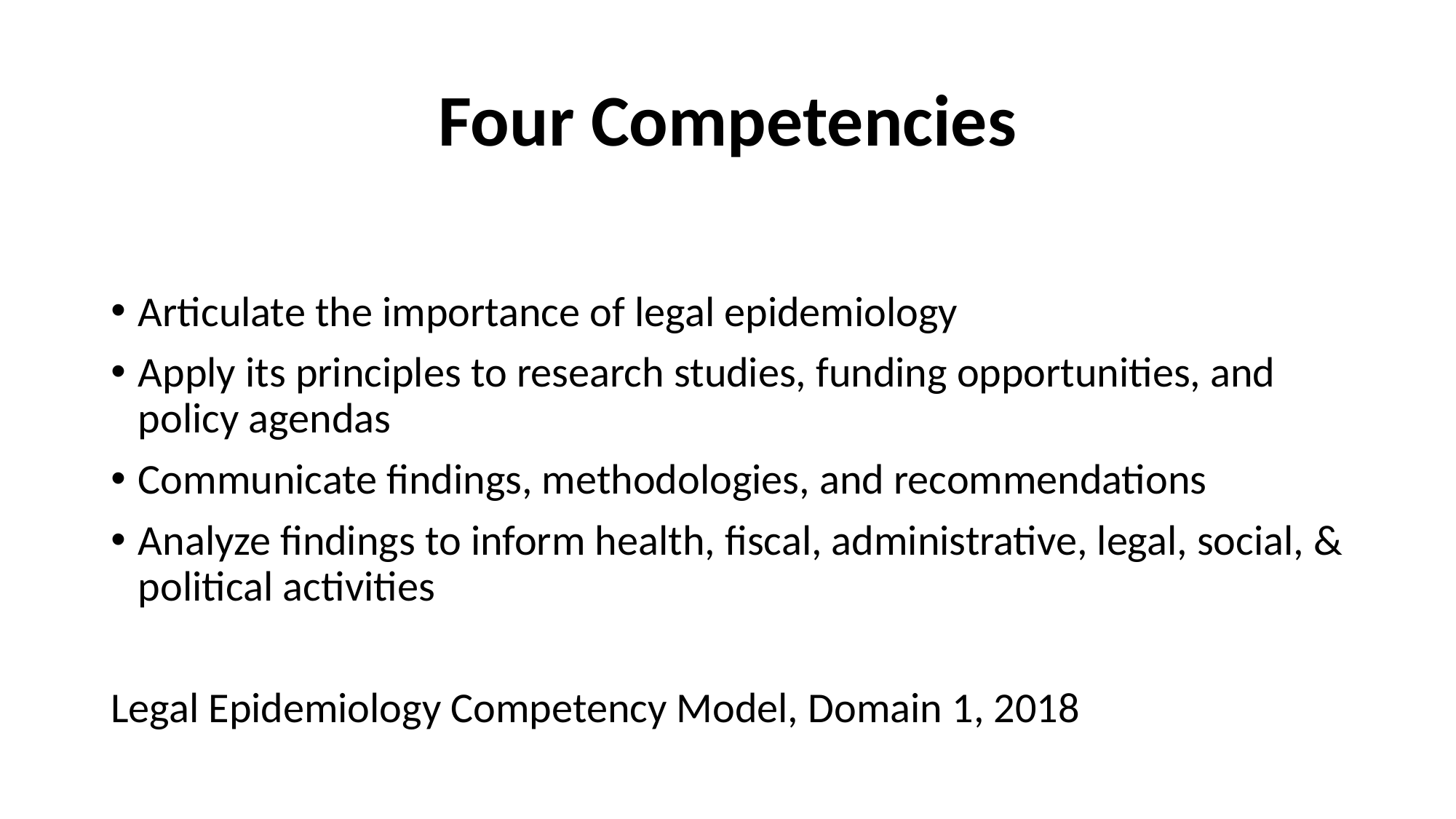

# Four Competencies

Articulate the importance of legal epidemiology
Apply its principles to research studies, funding opportunities, and policy agendas
Communicate findings, methodologies, and recommendations
Analyze findings to inform health, fiscal, administrative, legal, social, & political activities

Legal Epidemiology Competency Model, Domain 1, 2018